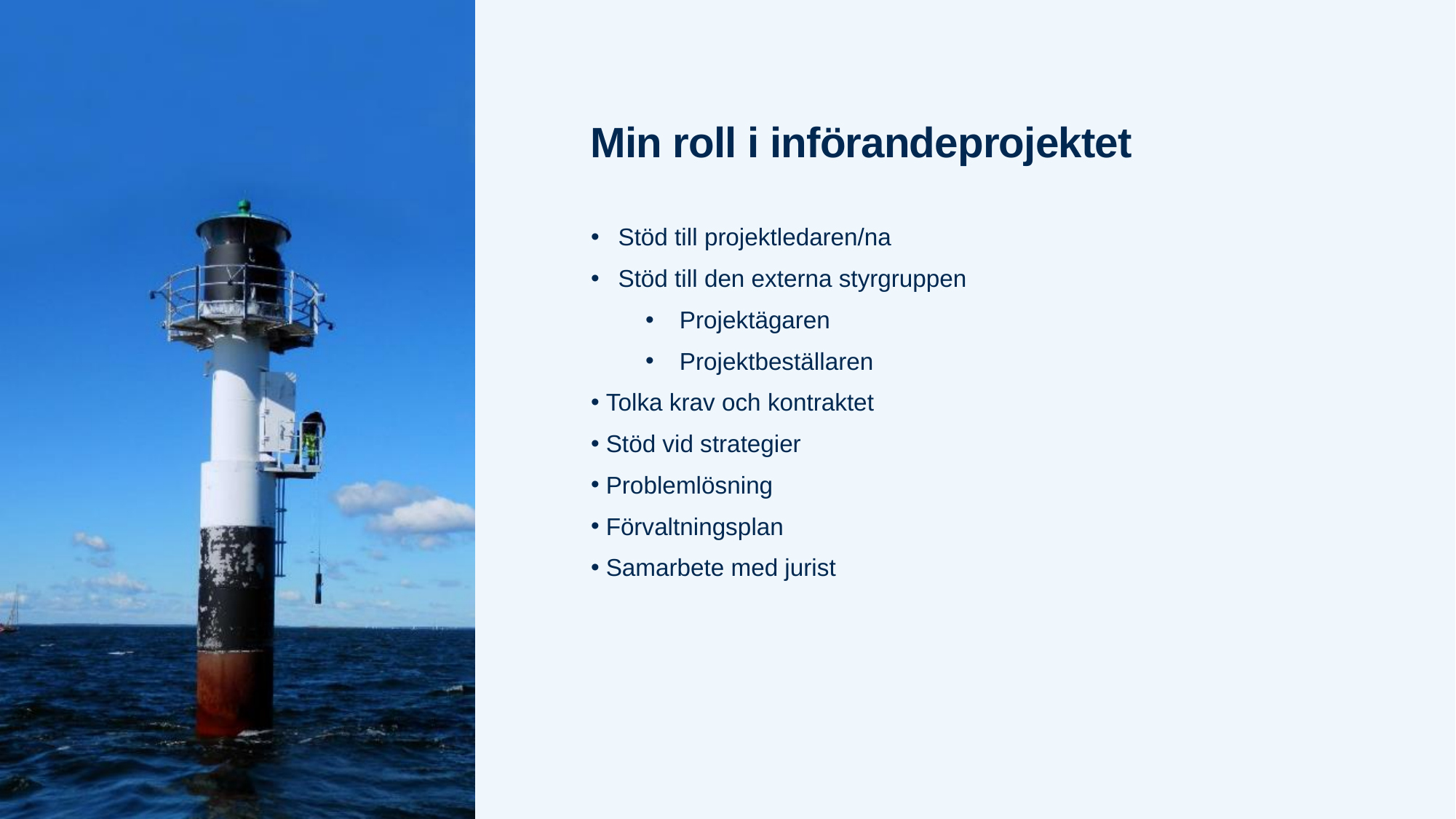

# Min roll i införandeprojektet
Stöd till projektledaren/na
Stöd till den externa styrgruppen
Projektägaren
Projektbeställaren
 Tolka krav och kontraktet
 Stöd vid strategier
 Problemlösning
 Förvaltningsplan
 Samarbete med jurist